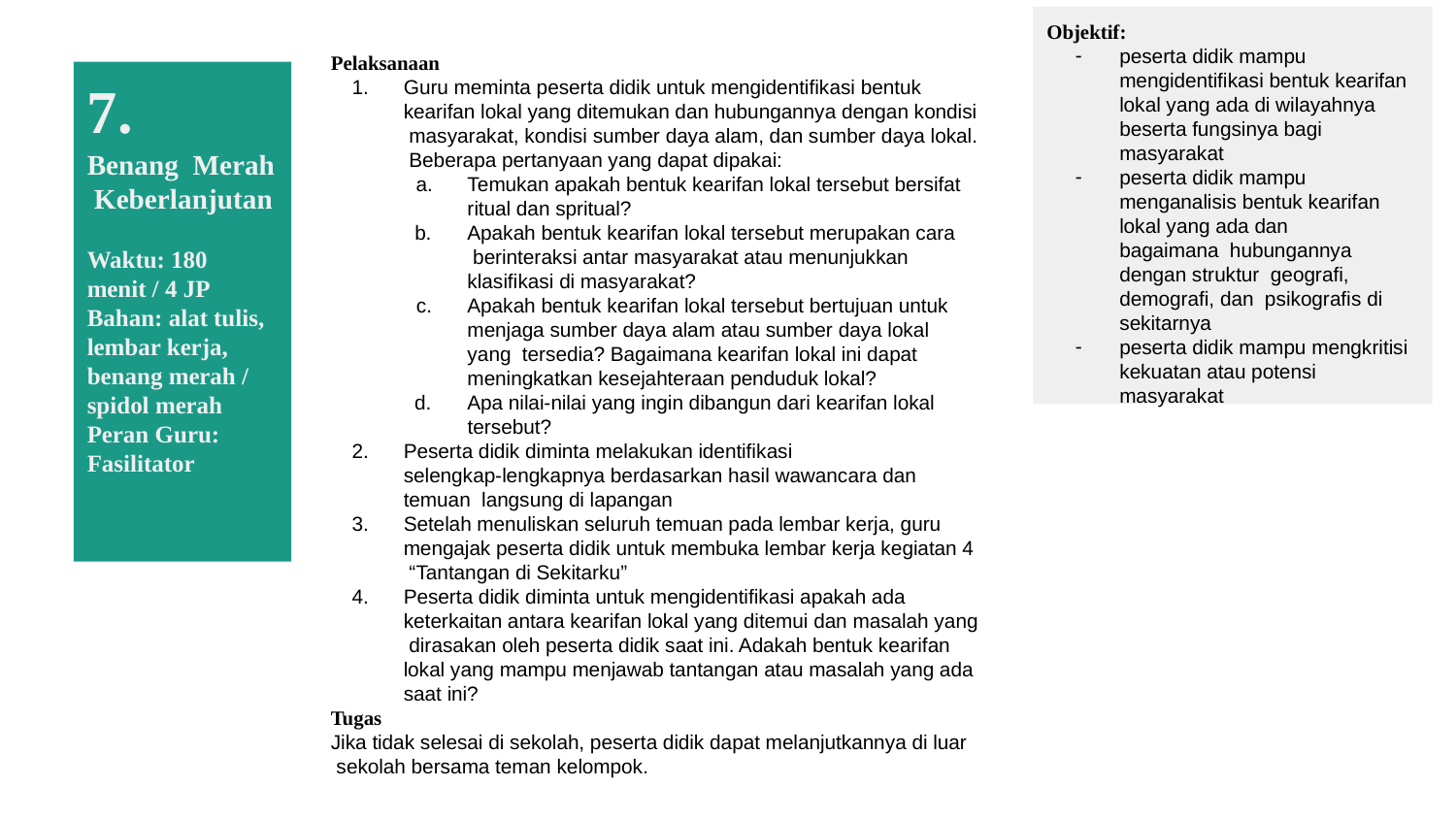

Objektif:
peserta didik mampu  mengidentiﬁkasi bentuk kearifan  lokal yang ada di wilayahnya  beserta fungsinya bagi  masyarakat
peserta didik mampu  menganalisis bentuk kearifan  lokal yang ada dan bagaimana  hubungannya dengan struktur  geograﬁ, demograﬁ, dan  psikograﬁs di sekitarnya
peserta didik mampu mengkritisi  kekuatan atau potensi  masyarakat
Pelaksanaan

7.
1.	Guru meminta peserta didik untuk mengidentiﬁkasi bentuk  kearifan lokal yang ditemukan dan hubungannya dengan kondisi  masyarakat, kondisi sumber daya alam, dan sumber daya lokal.  Beberapa pertanyaan yang dapat dipakai:
Benang  Merah  Keberlanjutan
Waktu: 180  menit / 4 JP  Bahan: alat tulis,  lembar kerja,  benang merah /  spidol merah  Peran Guru:  Fasilitator
Temukan apakah bentuk kearifan lokal tersebut bersifat  ritual dan spritual?
Apakah bentuk kearifan lokal tersebut merupakan cara  berinteraksi antar masyarakat atau menunjukkan  klasiﬁkasi di masyarakat?
Apakah bentuk kearifan lokal tersebut bertujuan untuk  menjaga sumber daya alam atau sumber daya lokal yang  tersedia? Bagaimana kearifan lokal ini dapat  meningkatkan kesejahteraan penduduk lokal?
Apa nilai-nilai yang ingin dibangun dari kearifan lokal
tersebut?
Peserta didik diminta melakukan identiﬁkasi
selengkap-lengkapnya berdasarkan hasil wawancara dan temuan  langsung di lapangan
Setelah menuliskan seluruh temuan pada lembar kerja, guru  mengajak peserta didik untuk membuka lembar kerja kegiatan 4  “Tantangan di Sekitarku”
Peserta didik diminta untuk mengidentiﬁkasi apakah ada  keterkaitan antara kearifan lokal yang ditemui dan masalah yang  dirasakan oleh peserta didik saat ini. Adakah bentuk kearifan  lokal yang mampu menjawab tantangan atau masalah yang ada  saat ini?
Tugas
Jika tidak selesai di sekolah, peserta didik dapat melanjutkannya di luar  sekolah bersama teman kelompok.